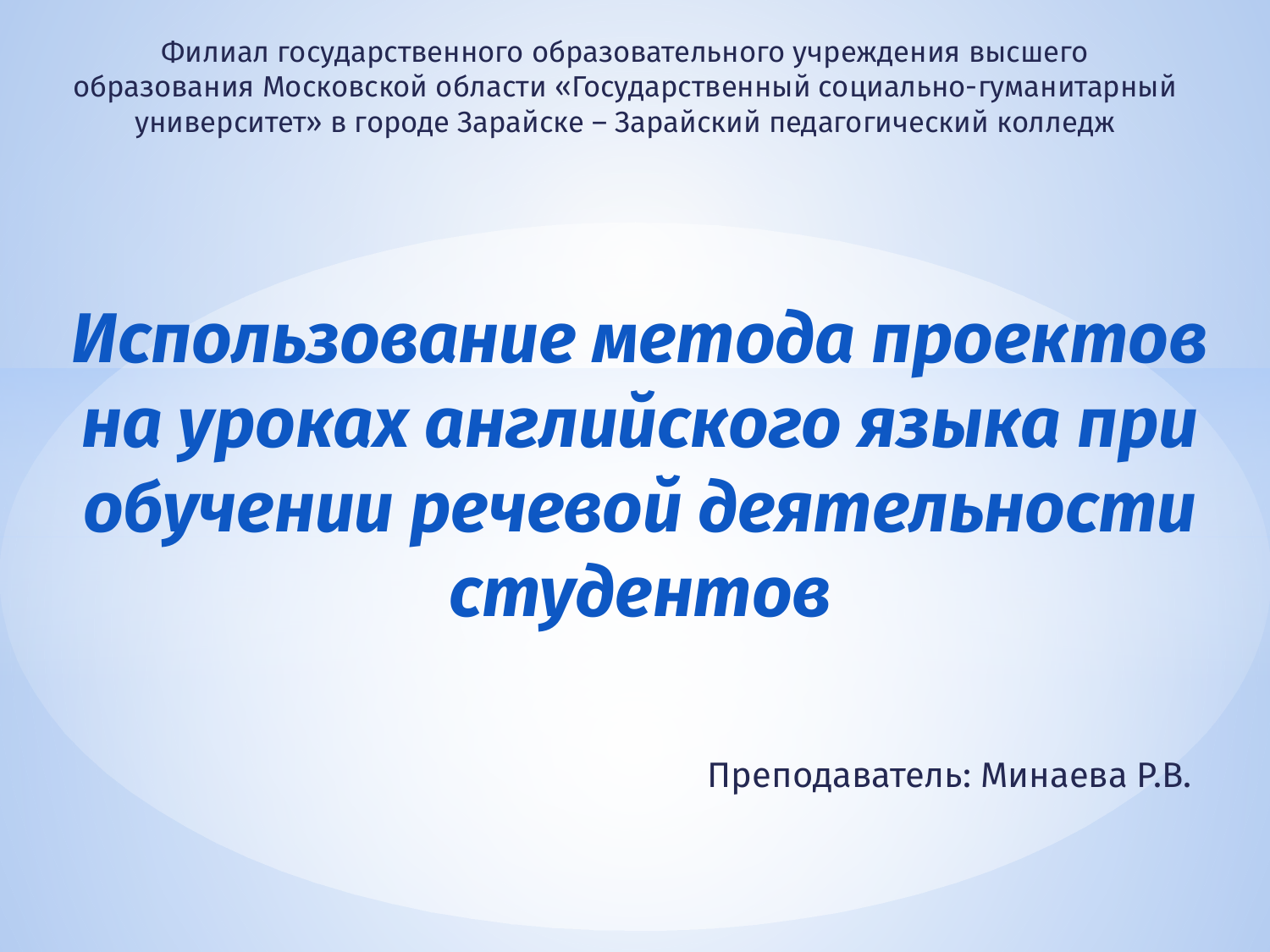

Филиал государственного образовательного учреждения высшего образования Московской области «Государственный социально-гуманитарный университет» в городе Зарайске – Зарайский педагогический колледж
# Использование метода проектов на уроках английского языка при обучении речевой деятельности студентов
Преподаватель: Минаева Р.В.